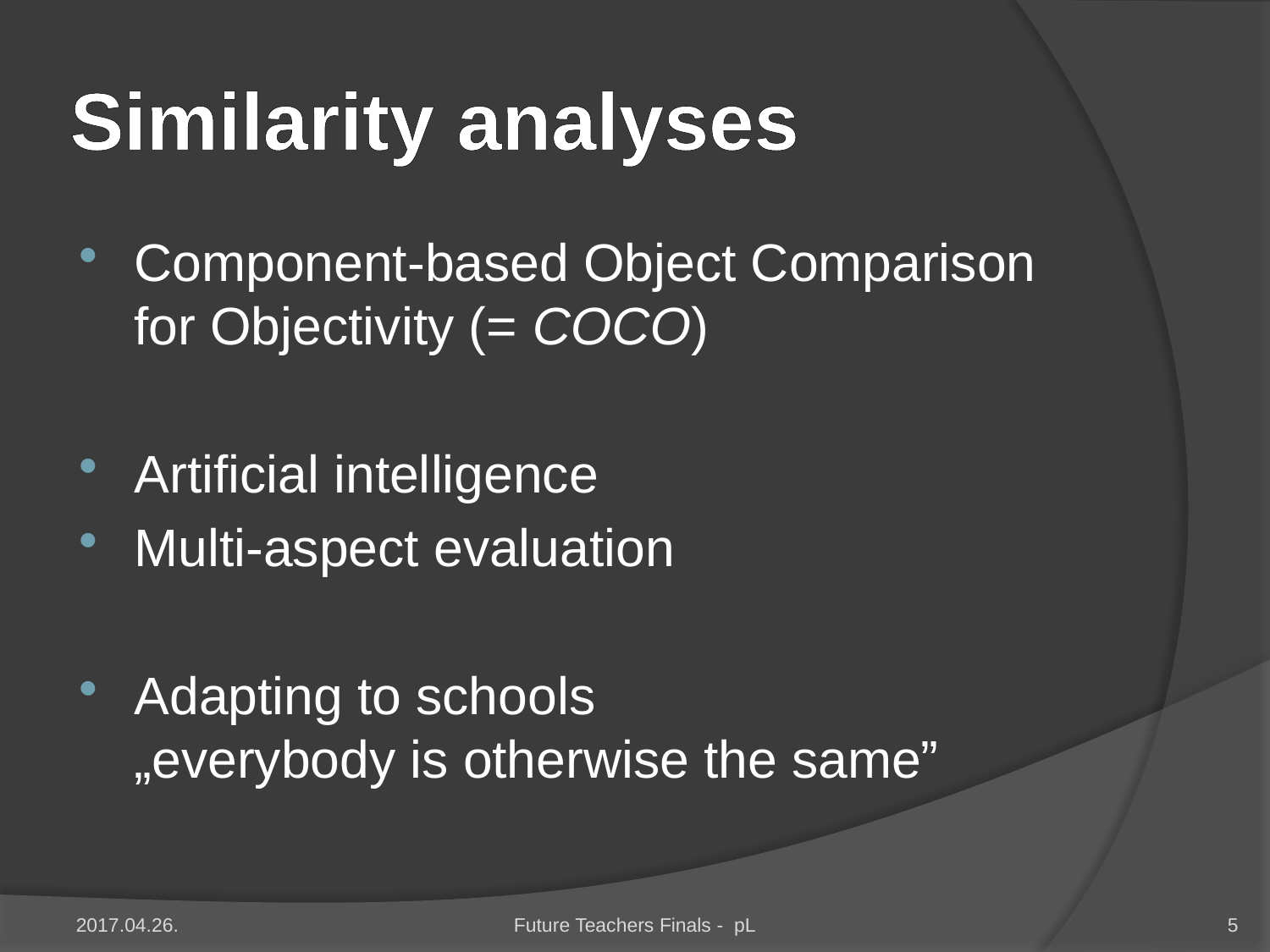

# Similarity analyses
Component-based Object Comparison for Objectivity (= COCO)

Artificial intelligence
Multi-aspect evaluation

Adapting to schools
„everybody is otherwise the same”
2017.04.26.
Future Teachers Finals -  pL
5